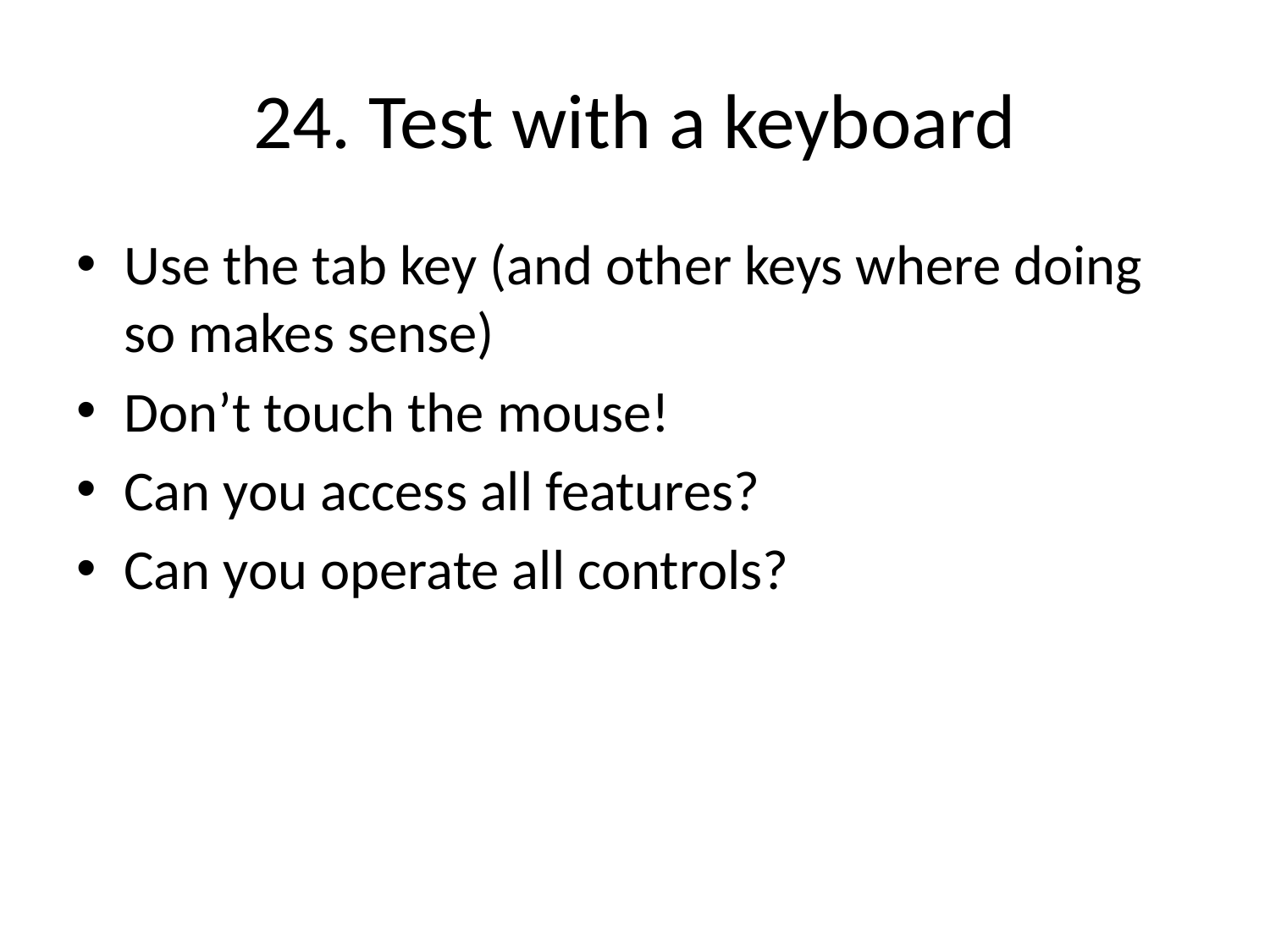

# 24. Test with a keyboard
Use the tab key (and other keys where doing so makes sense)
Don’t touch the mouse!
Can you access all features?
Can you operate all controls?